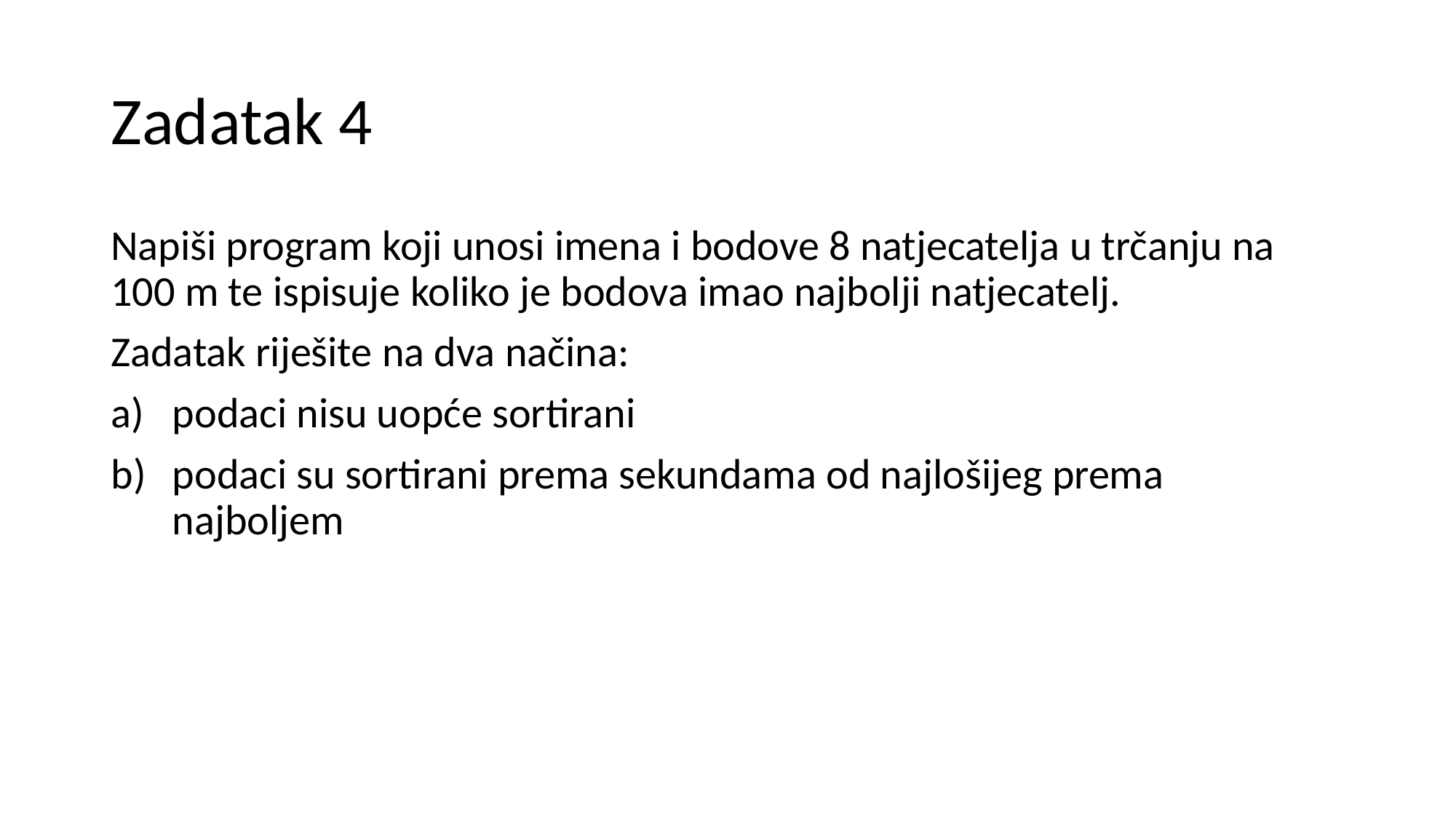

# Zadatak 4
Napiši program koji unosi imena i bodove 8 natjecatelja u trčanju na 100 m te ispisuje koliko je bodova imao najbolji natjecatelj.
Zadatak riješite na dva načina:
podaci nisu uopće sortirani
podaci su sortirani prema sekundama od najlošijeg prema najboljem